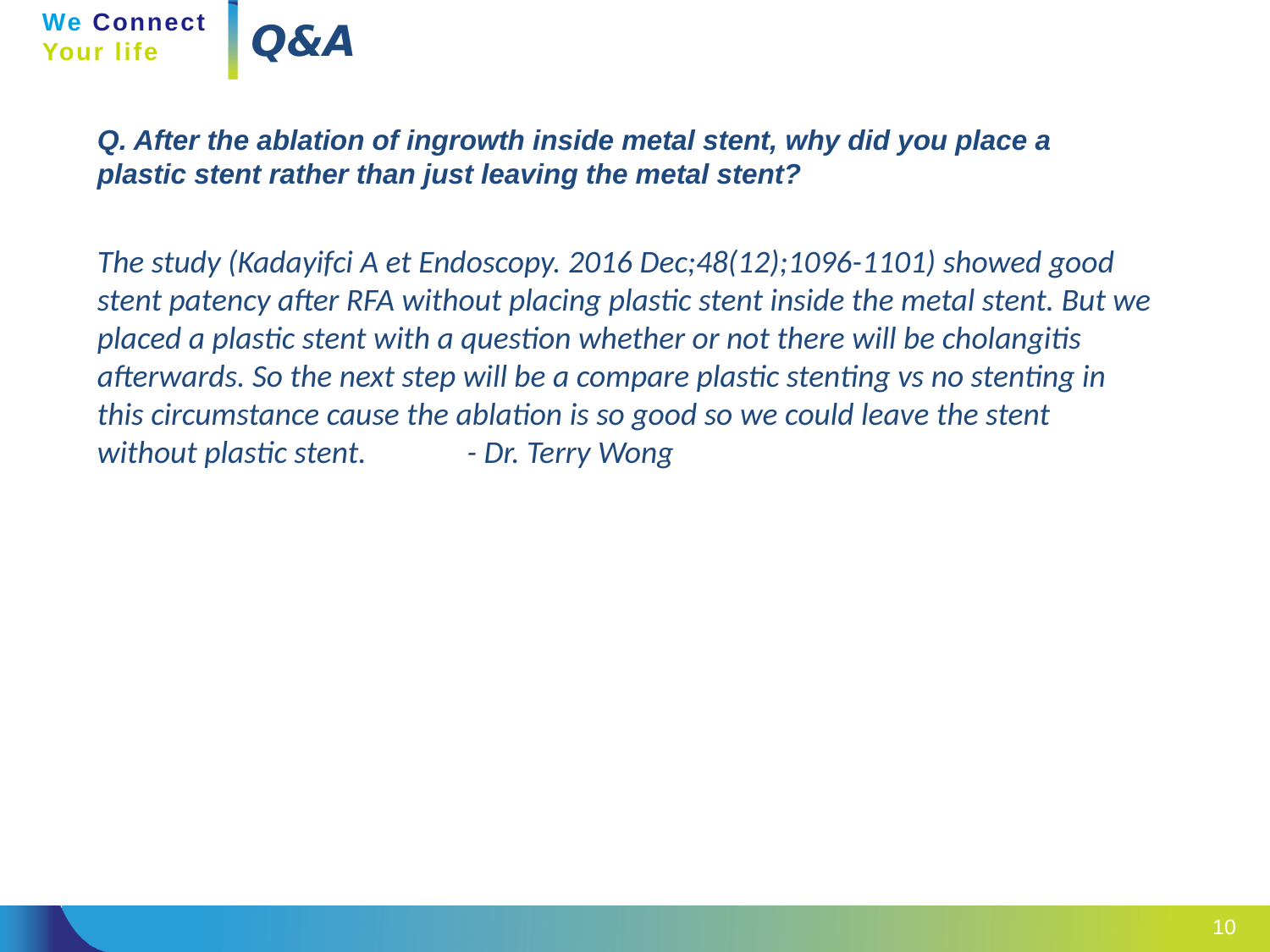

# Q&A
Q. After the ablation of ingrowth inside metal stent, why did you place a plastic stent rather than just leaving the metal stent?

The study (Kadayifci A et Endoscopy. 2016 Dec;48(12);1096-1101) showed good stent patency after RFA without placing plastic stent inside the metal stent. But we placed a plastic stent with a question whether or not there will be cholangitis afterwards. So the next step will be a compare plastic stenting vs no stenting in this circumstance cause the ablation is so good so we could leave the stent without plastic stent.              - Dr. Terry Wong

10